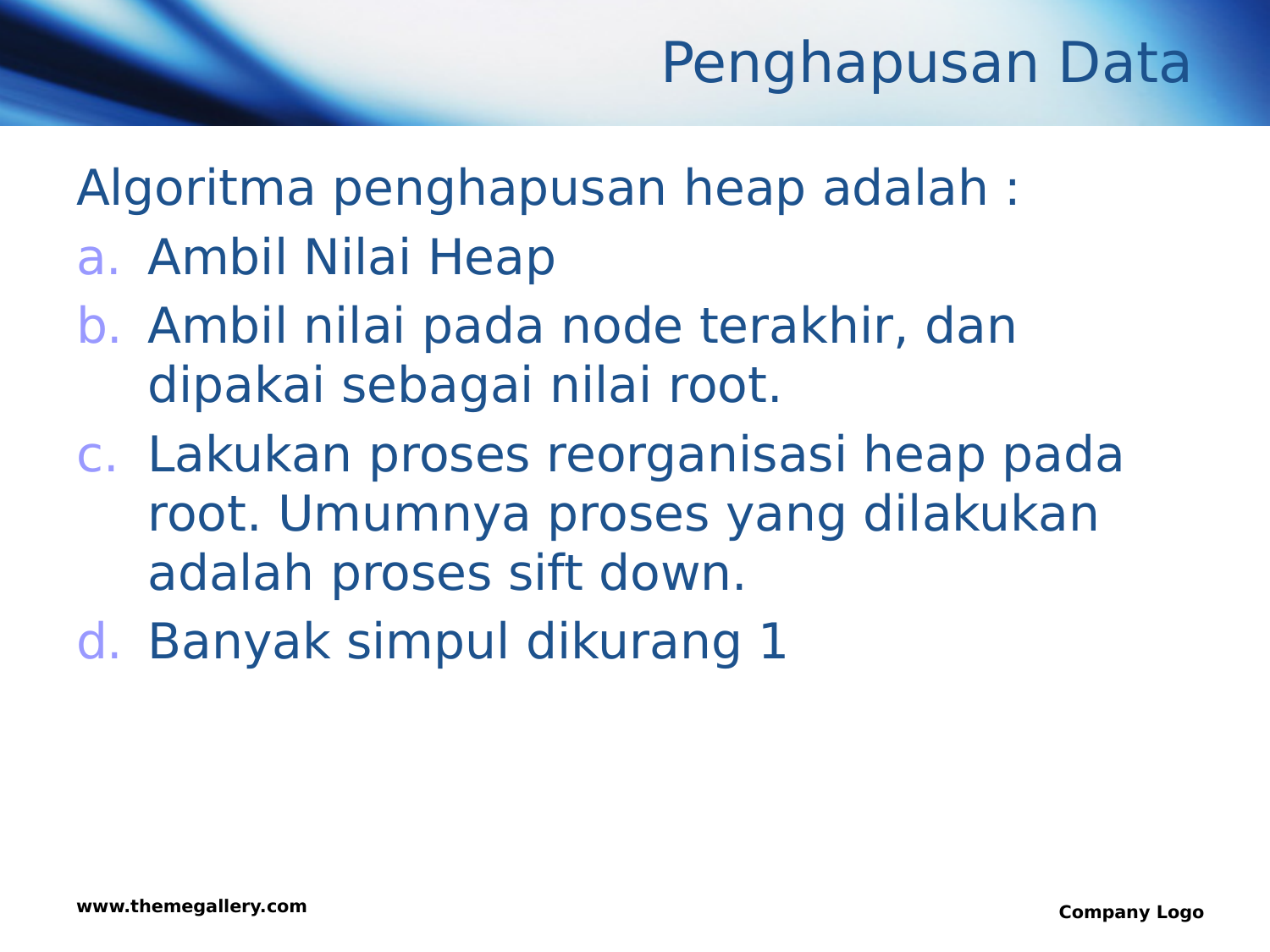

# Penghapusan Data
Algoritma penghapusan heap adalah :
Ambil Nilai Heap
Ambil nilai pada node terakhir, dan dipakai sebagai nilai root.
Lakukan proses reorganisasi heap pada root. Umumnya proses yang dilakukan adalah proses sift down.
Banyak simpul dikurang 1
www.themegallery.com
Company Logo